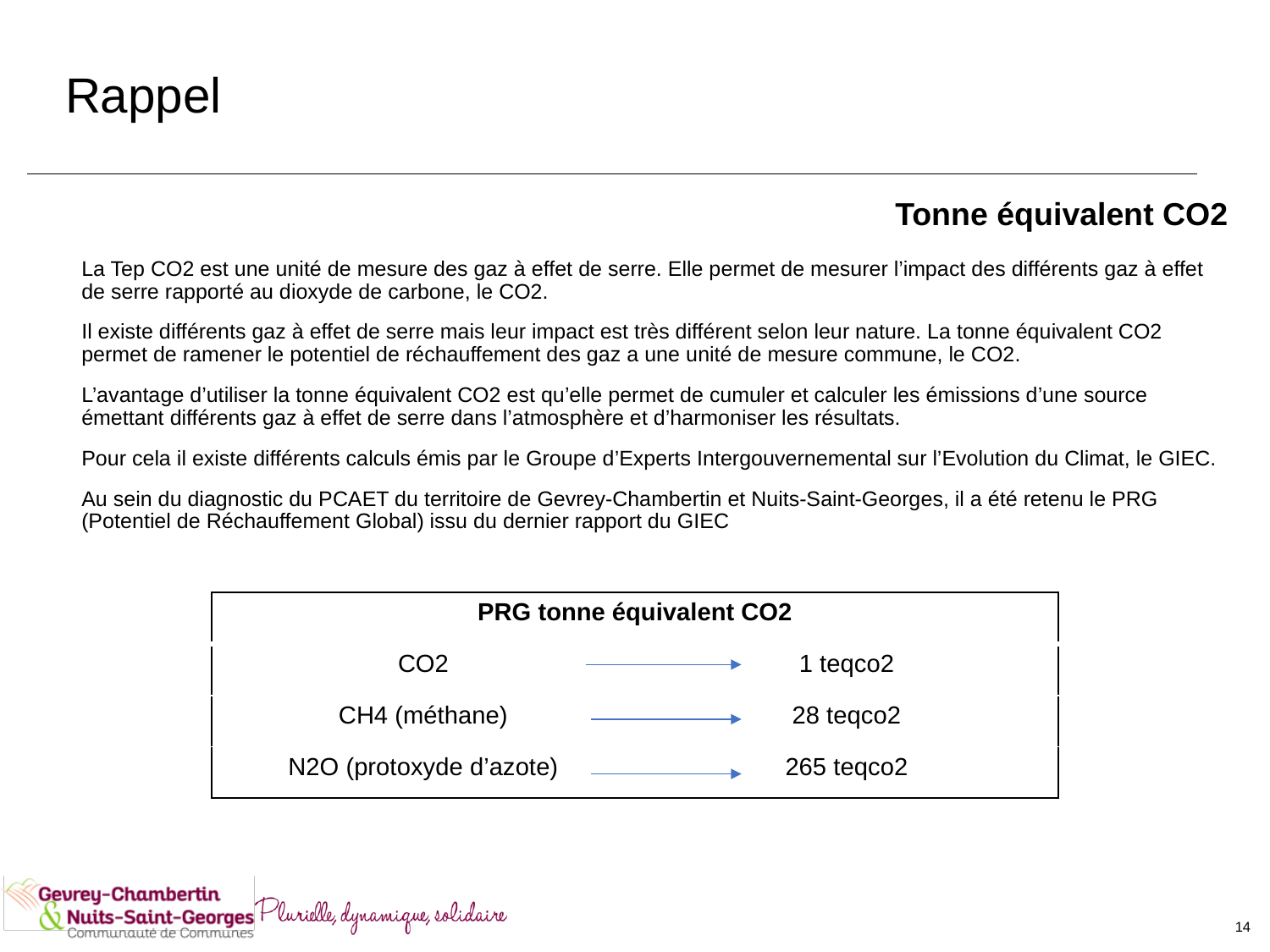

# Rappel
Tonne équivalent CO2
La Tep CO2 est une unité de mesure des gaz à effet de serre. Elle permet de mesurer l’impact des différents gaz à effet de serre rapporté au dioxyde de carbone, le CO2.
Il existe différents gaz à effet de serre mais leur impact est très différent selon leur nature. La tonne équivalent CO2 permet de ramener le potentiel de réchauffement des gaz a une unité de mesure commune, le CO2.
L’avantage d’utiliser la tonne équivalent CO2 est qu’elle permet de cumuler et calculer les émissions d’une source émettant différents gaz à effet de serre dans l’atmosphère et d’harmoniser les résultats.
Pour cela il existe différents calculs émis par le Groupe d’Experts Intergouvernemental sur l’Evolution du Climat, le GIEC.
Au sein du diagnostic du PCAET du territoire de Gevrey-Chambertin et Nuits-Saint-Georges, il a été retenu le PRG (Potentiel de Réchauffement Global) issu du dernier rapport du GIEC

| PRG tonne équivalent CO2 |  |
| --- | --- |
| CO2 | 1 teqco2 |
| CH4 (méthane) | 28 teqco2 |
| N2O (protoxyde d’azote) | 265 teqco2 |
14